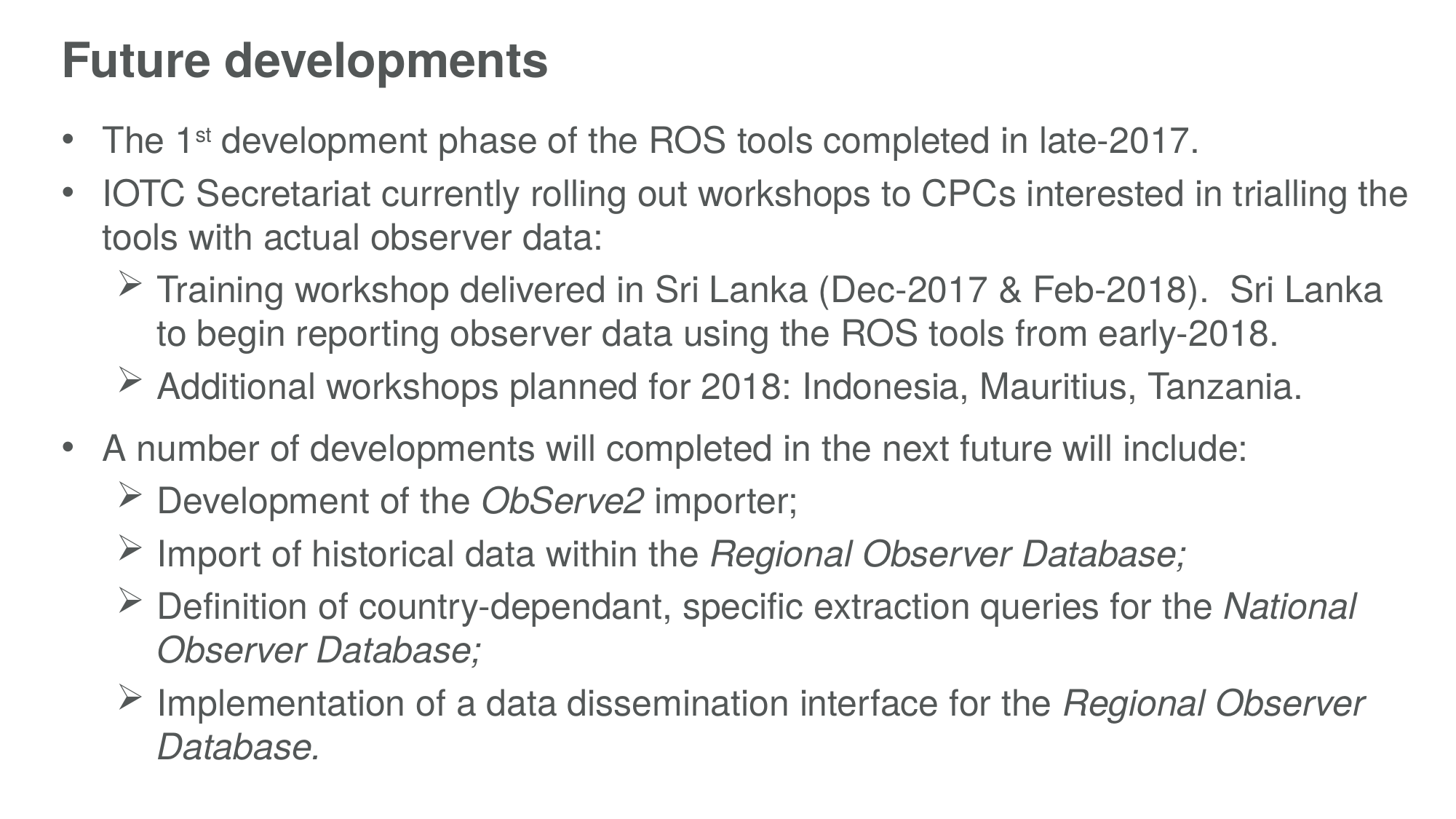

# Future developments
The 1st development phase of the ROS tools completed in late-2017.
IOTC Secretariat currently rolling out workshops to CPCs interested in trialling the tools with actual observer data:
Training workshop delivered in Sri Lanka (Dec-2017 & Feb-2018).  Sri Lanka to begin reporting observer data using the ROS tools from early-2018.
Additional workshops planned for 2018: Indonesia, Mauritius, Tanzania.
A number of developments will completed in the next future will include:
Development of the ObServe2 importer;
Import of historical data within the Regional Observer Database;
Definition of country-dependant, specific extraction queries for the National Observer Database;
Implementation of a data dissemination interface for the Regional Observer Database.